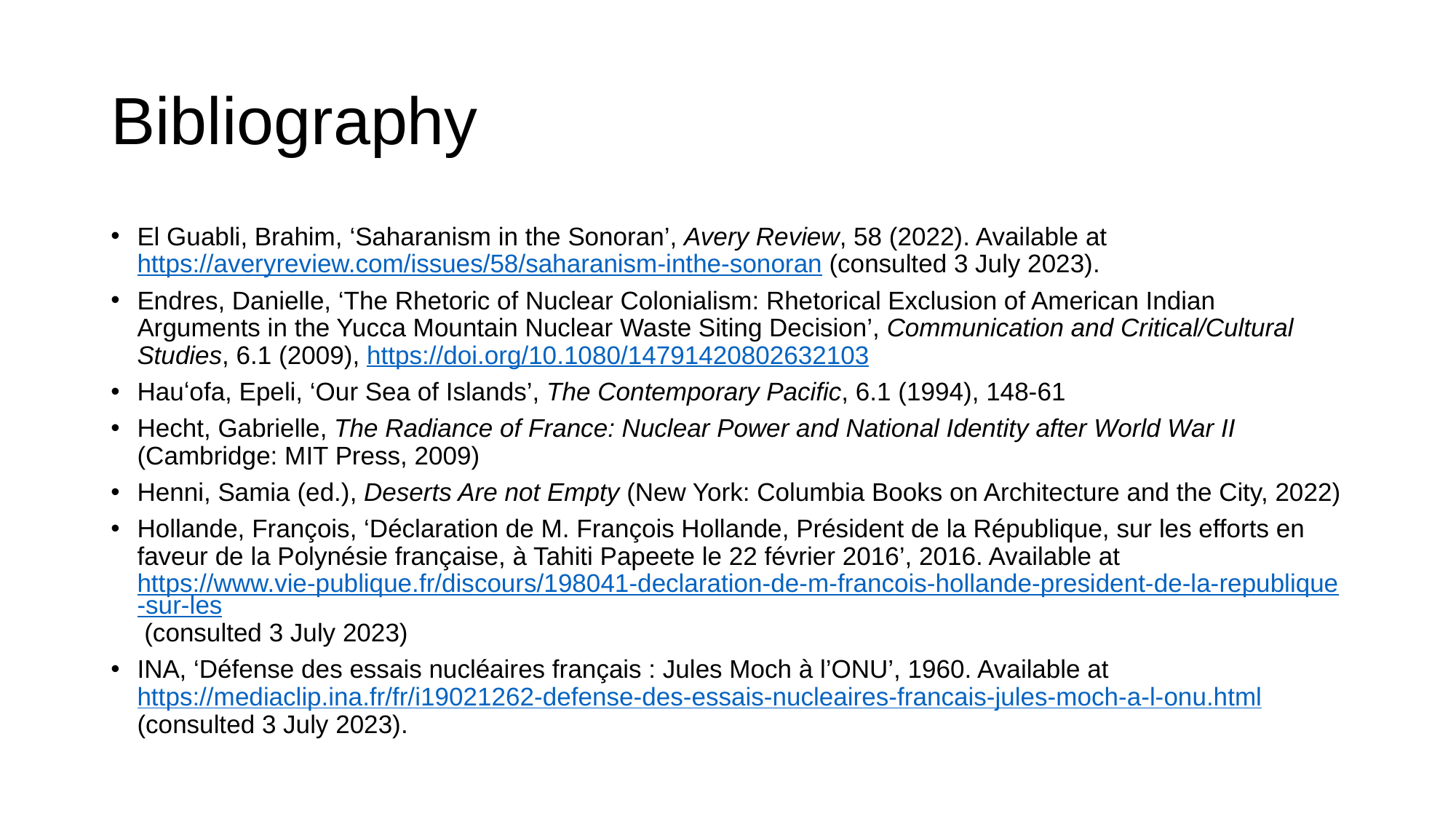

# Bibliography
El Guabli, Brahim, ‘Saharanism in the Sonoran’, Avery Review, 58 (2022). Available at https://averyreview.com/issues/58/saharanism-inthe-sonoran (consulted 3 July 2023).
Endres, Danielle, ‘The Rhetoric of Nuclear Colonialism: Rhetorical Exclusion of American Indian Arguments in the Yucca Mountain Nuclear Waste Siting Decision’, Communication and Critical/Cultural Studies, 6.1 (2009), https://doi.org/10.1080/14791420802632103
Hauʻofa, Epeli, ‘Our Sea of Islands’, The Contemporary Pacific, 6.1 (1994), 148-61
Hecht, Gabrielle, The Radiance of France: Nuclear Power and National Identity after World War II (Cambridge: MIT Press, 2009)
Henni, Samia (ed.), Deserts Are not Empty (New York: Columbia Books on Architecture and the City, 2022)
Hollande, François, ‘Déclaration de M. François Hollande, Président de la République, sur les efforts en faveur de la Polynésie française, à Tahiti Papeete le 22 février 2016’, 2016. Available at https://www.vie-publique.fr/discours/198041-declaration-de-m-francois-hollande-president-de-la-republique-sur-les (consulted 3 July 2023)
INA, ‘Défense des essais nucléaires français : Jules Moch à l’ONU’, 1960. Available at https://mediaclip.ina.fr/fr/i19021262-defense-des-essais-nucleaires-francais-jules-moch-a-l-onu.html (consulted 3 July 2023).